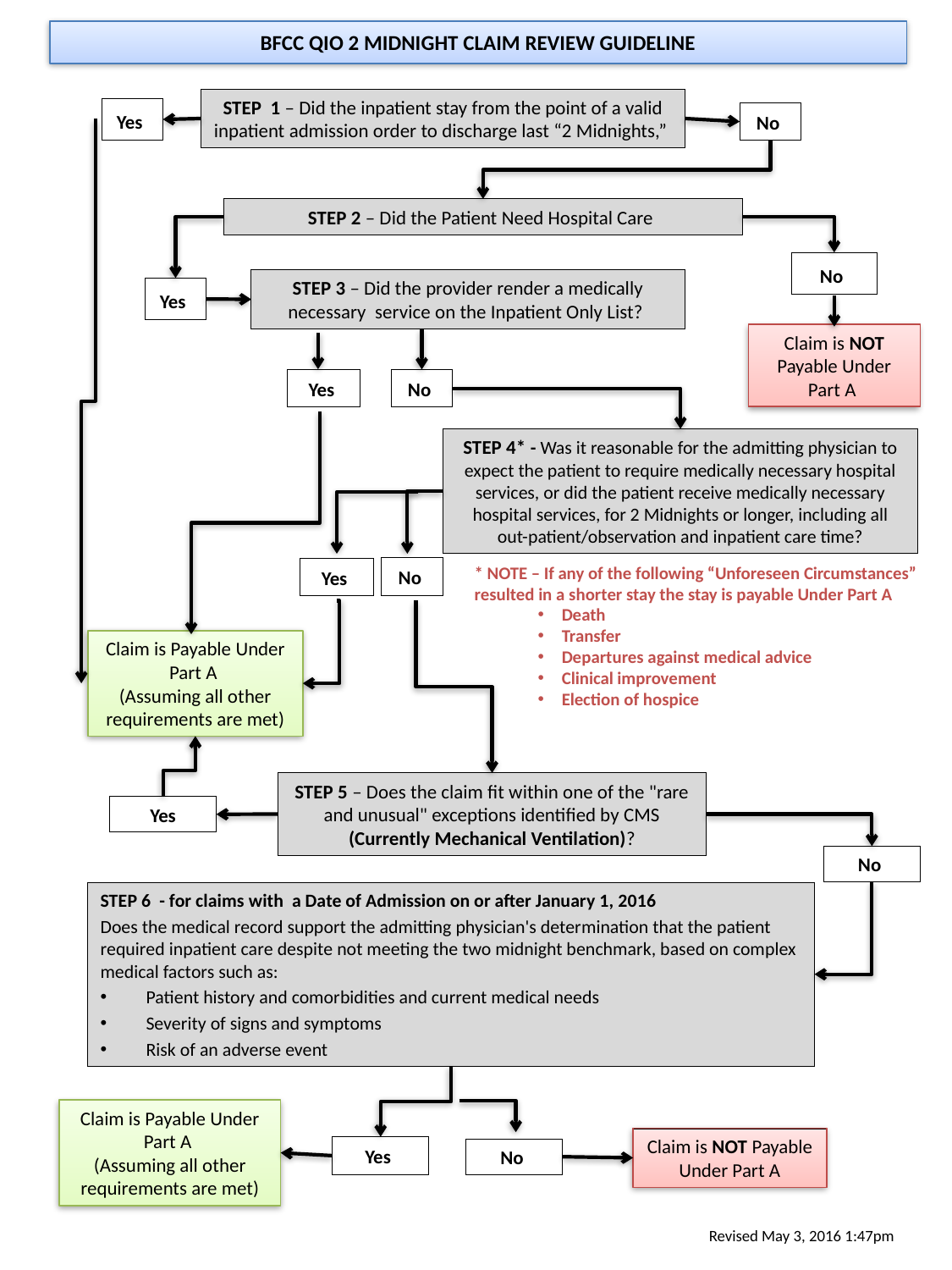

# BFCC QIO 2 MIDNIGHT CLAIM REVIEW GUIDELINE
STEP  1 – Did the inpatient stay from the point of a valid inpatient admission order to discharge last “2 Midnights,”
Yes
No
STEP 2 – Did the Patient Need Hospital Care
No
STEP 3 – Did the provider render a medically necessary  service on the Inpatient Only List?
Yes
Claim is NOT Payable Under Part A
Yes
No
STEP 4* - Was it reasonable for the admitting physician to expect the patient to require medically necessary hospital services, or did the patient receive medically necessary hospital services, for 2 Midnights or longer, including all out-patient/observation and inpatient care time?
* NOTE – If any of the following “Unforeseen Circumstances” resulted in a shorter stay the stay is payable Under Part A
Death
Transfer
Departures against medical advice
Clinical improvement
Election of hospice

No
Yes
Claim is Payable Under Part A
(Assuming all other requirements are met)
STEP 5 – Does the claim fit within one of the "rare and unusual" exceptions identified by CMS (Currently Mechanical Ventilation)?
Yes
No
STEP 6  - for claims with  a Date of Admission on or after January 1, 2016
Does the medical record support the admitting physician's determination that the patient required inpatient care despite not meeting the two midnight benchmark, based on complex medical factors such as:
Patient history and comorbidities and current medical needs
Severity of signs and symptoms
Risk of an adverse event

Claim is Payable Under Part A
(Assuming all other requirements are met)
Claim is NOT Payable Under Part A
Yes
No
Revised May 3, 2016 1:47pm